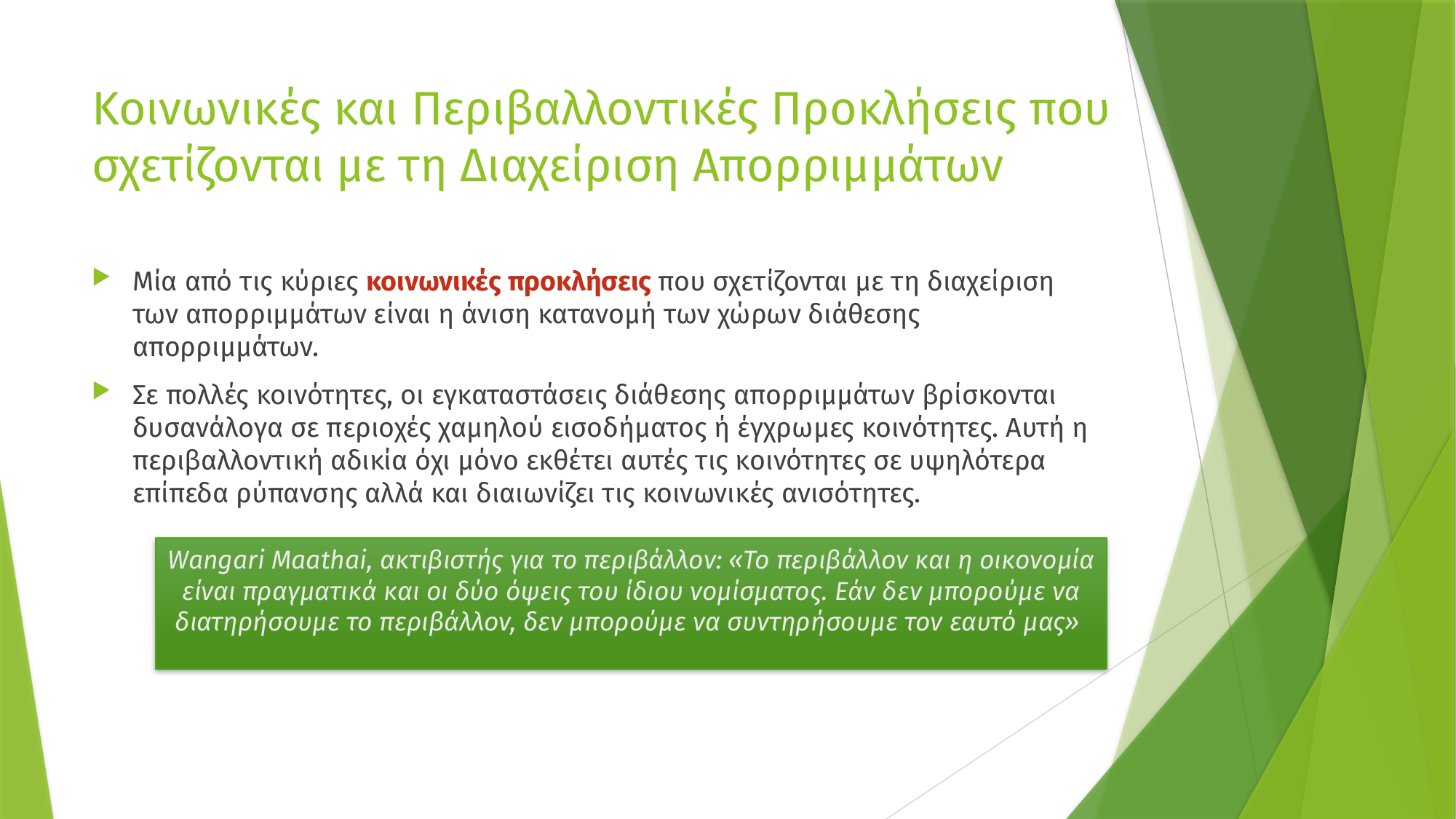

# Κοινωνικές και Περιβαλλοντικές Προκλήσεις που σχετίζονται με τη Διαχείριση Απορριμμάτων
Μία από τις κύριες κοινωνικές προκλήσεις που σχετίζονται με τη διαχείριση των απορριμμάτων είναι η άνιση κατανομή των χώρων διάθεσης απορριμμάτων.
Σε πολλές κοινότητες, οι εγκαταστάσεις διάθεσης απορριμμάτων βρίσκονται δυσανάλογα σε περιοχές χαμηλού εισοδήματος ή έγχρωμες κοινότητες. Αυτή η περιβαλλοντική αδικία όχι μόνο εκθέτει αυτές τις κοινότητες σε υψηλότερα επίπεδα ρύπανσης αλλά και διαιωνίζει τις κοινωνικές ανισότητες.
Wangari Maathai, ακτιβιστής για το περιβάλλον: «Το περιβάλλον και η οικονομία είναι πραγματικά και οι δύο όψεις του ίδιου νομίσματος. Εάν δεν μπορούμε να διατηρήσουμε το περιβάλλον, δεν μπορούμε να συντηρήσουμε τον εαυτό μας»